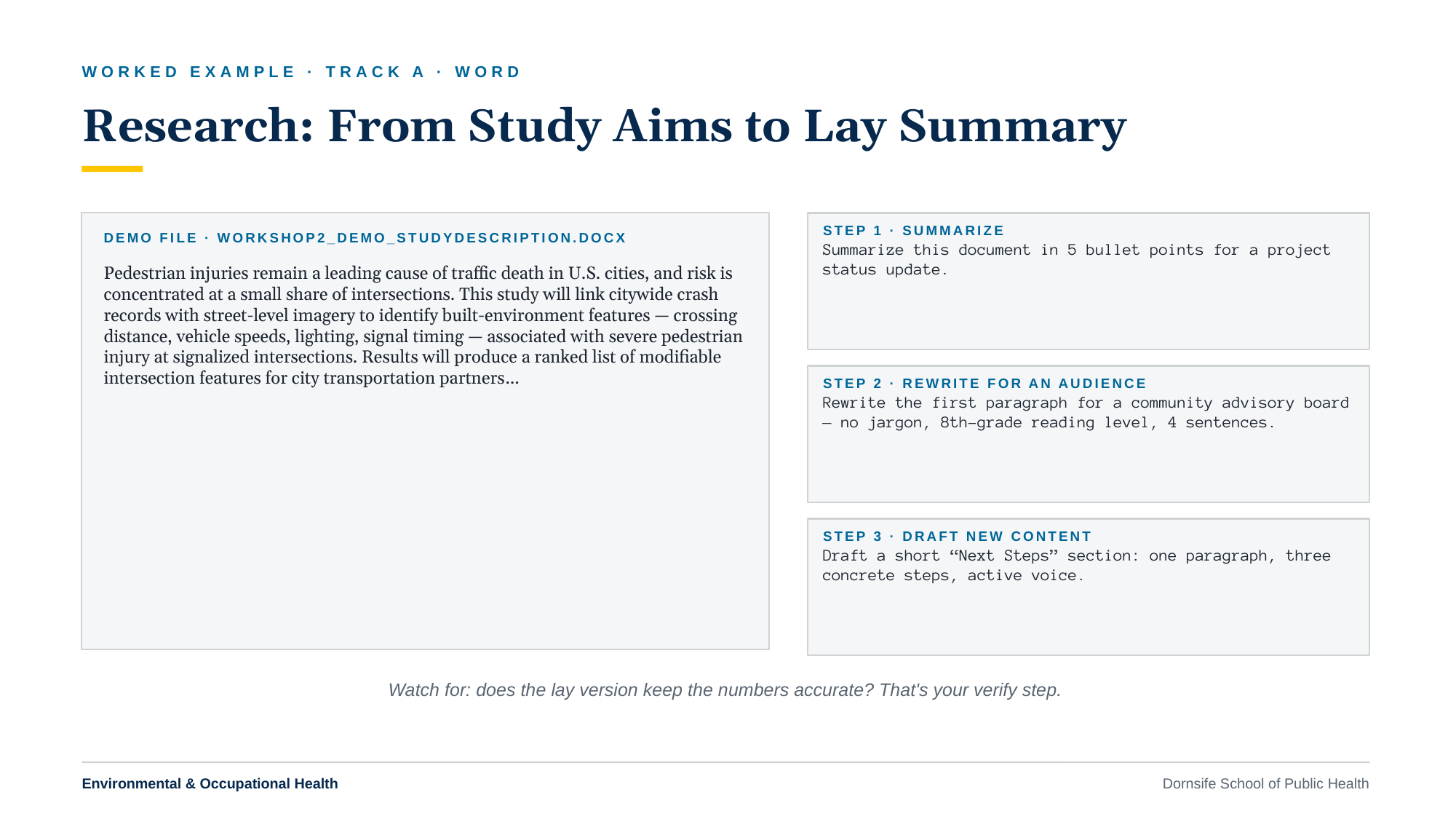

WORKED EXAMPLE · TRACK A · WORD
Research: From Study Aims to Lay Summary

STEP 1 · SUMMARIZE
Summarize this document in 5 bullet points for a project status update.
DEMO FILE · WORKSHOP2_DEMO_STUDYDESCRIPTION.DOCX

Pedestrian injuries remain a leading cause of traffic death in U.S. cities, and risk is concentrated at a small share of intersections. This study will link citywide crash records with street-level imagery to identify built-environment features — crossing distance, vehicle speeds, lighting, signal timing — associated with severe pedestrian injury at signalized intersections. Results will produce a ranked list of modifiable intersection features for city transportation partners…

STEP 2 · REWRITE FOR AN AUDIENCE
Rewrite the first paragraph for a community advisory board — no jargon, 8th-grade reading level, 4 sentences.

STEP 3 · DRAFT NEW CONTENT
Draft a short “Next Steps” section: one paragraph, three concrete steps, active voice.
Watch for: does the lay version keep the numbers accurate? That's your verify step.

Environmental & Occupational Health
Dornsife School of Public Health